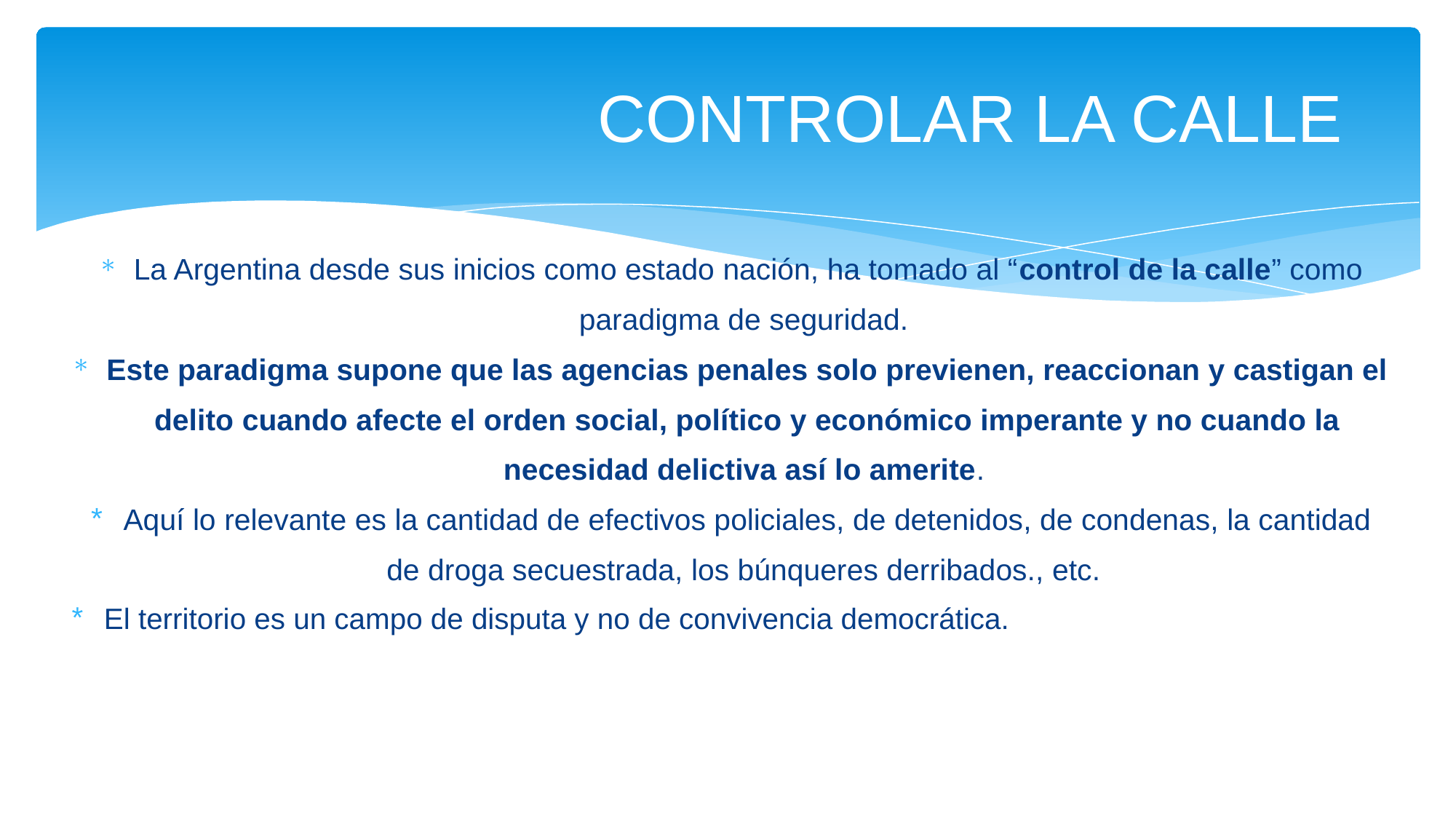

# CONTROLAR LA CALLE
La Argentina desde sus inicios como estado nación, ha tomado al “control de la calle” como paradigma de seguridad.
Este paradigma supone que las agencias penales solo previenen, reaccionan y castigan el delito cuando afecte el orden social, político y económico imperante y no cuando la necesidad delictiva así lo amerite.
Aquí lo relevante es la cantidad de efectivos policiales, de detenidos, de condenas, la cantidad de droga secuestrada, los búnqueres derribados., etc.
El territorio es un campo de disputa y no de convivencia democrática.